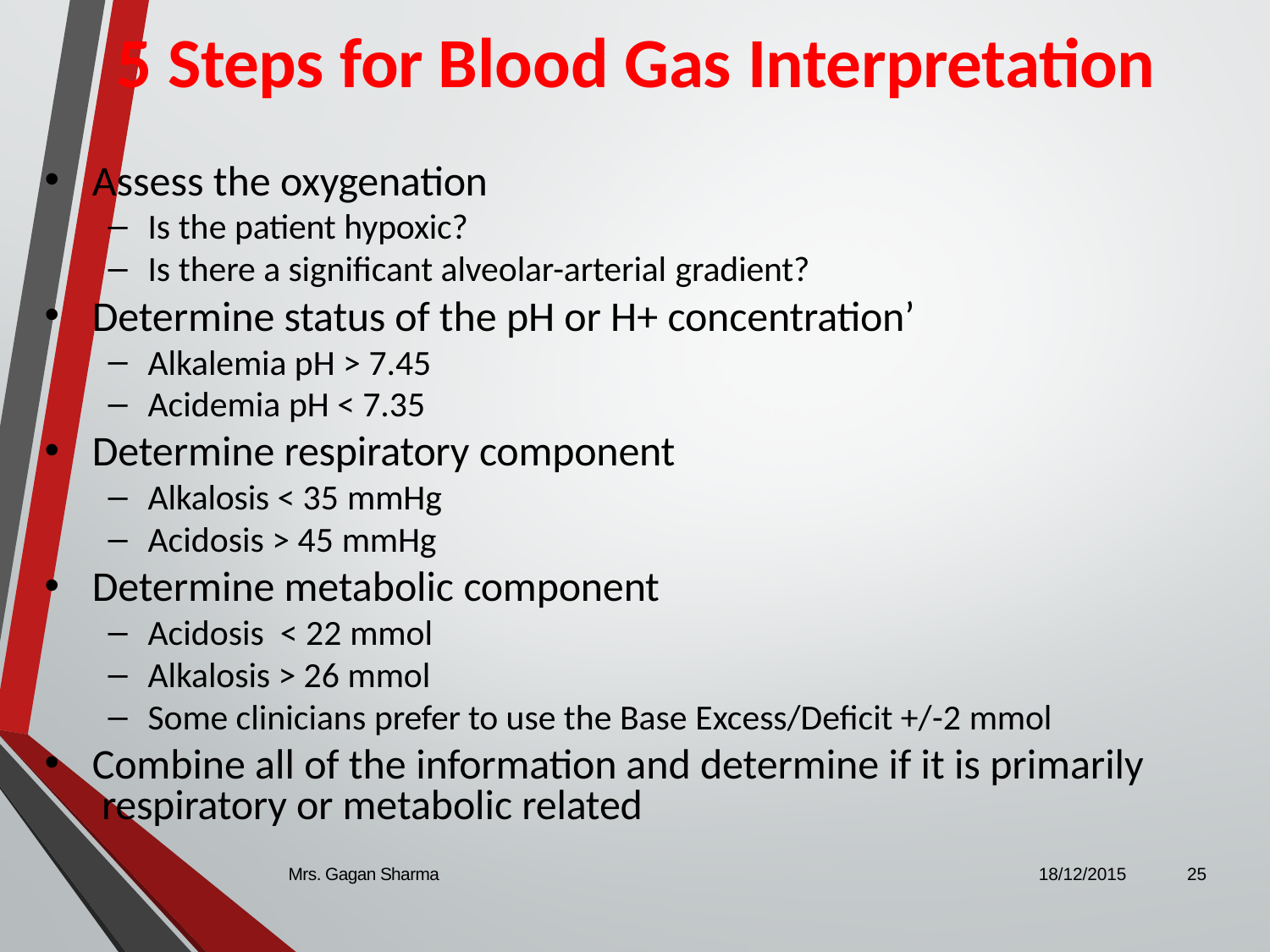

# 5 Steps for Blood Gas Interpretation
Assess the oxygenation
Is the patient hypoxic?
Is there a significant alveolar-arterial gradient?
Determine status of the pH or H+ concentration’
Alkalemia pH > 7.45
Acidemia pH < 7.35
Determine respiratory component
Alkalosis < 35 mmHg
Acidosis > 45 mmHg
Determine metabolic component
Acidosis  < 22 mmol
Alkalosis > 26 mmol
Some clinicians prefer to use the Base Excess/Deficit +/-2 mmol
Combine all of the information and determine if it is primarily  respiratory or metabolic related
Mrs. Gagan Sharma
18/12/2015
25